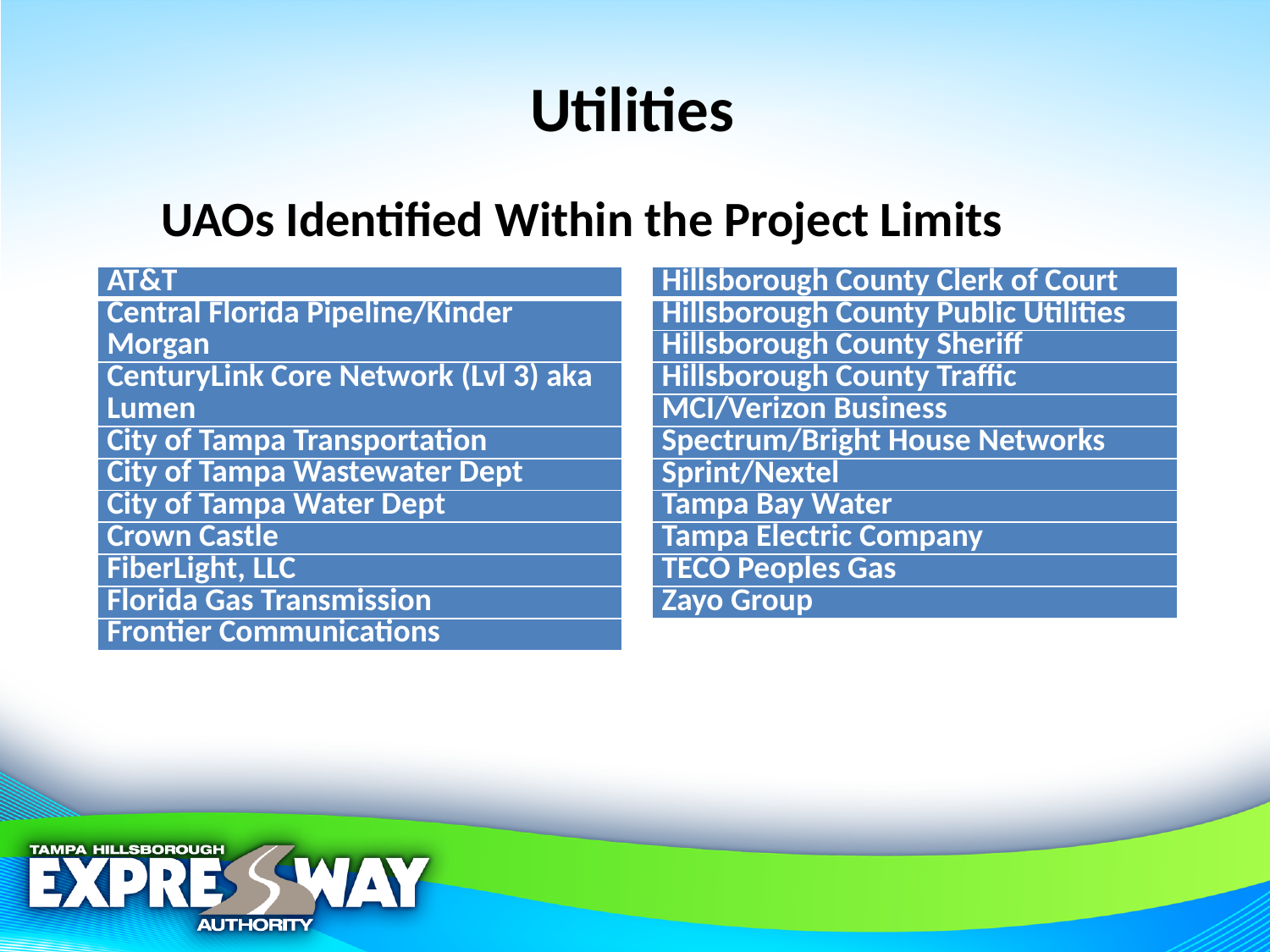

# Utilities
UAOs Identified Within the Project Limits

| AT&T |
| --- |
| Central Florida Pipeline/Kinder Morgan |
| CenturyLink Core Network (Lvl 3) aka Lumen |
| City of Tampa Transportation |
| City of Tampa Wastewater Dept |
| City of Tampa Water Dept |
| Crown Castle |
| FiberLight, LLC |
| Florida Gas Transmission |
| Frontier Communications |
| Hillsborough County Clerk of Court |
| --- |
| Hillsborough County Public Utilities |
| Hillsborough County Sheriff |
| Hillsborough County Traffic |
| MCI/Verizon Business |
| Spectrum/Bright House Networks |
| Sprint/Nextel |
| Tampa Bay Water |
| Tampa Electric Company |
| TECO Peoples Gas |
| Zayo Group |